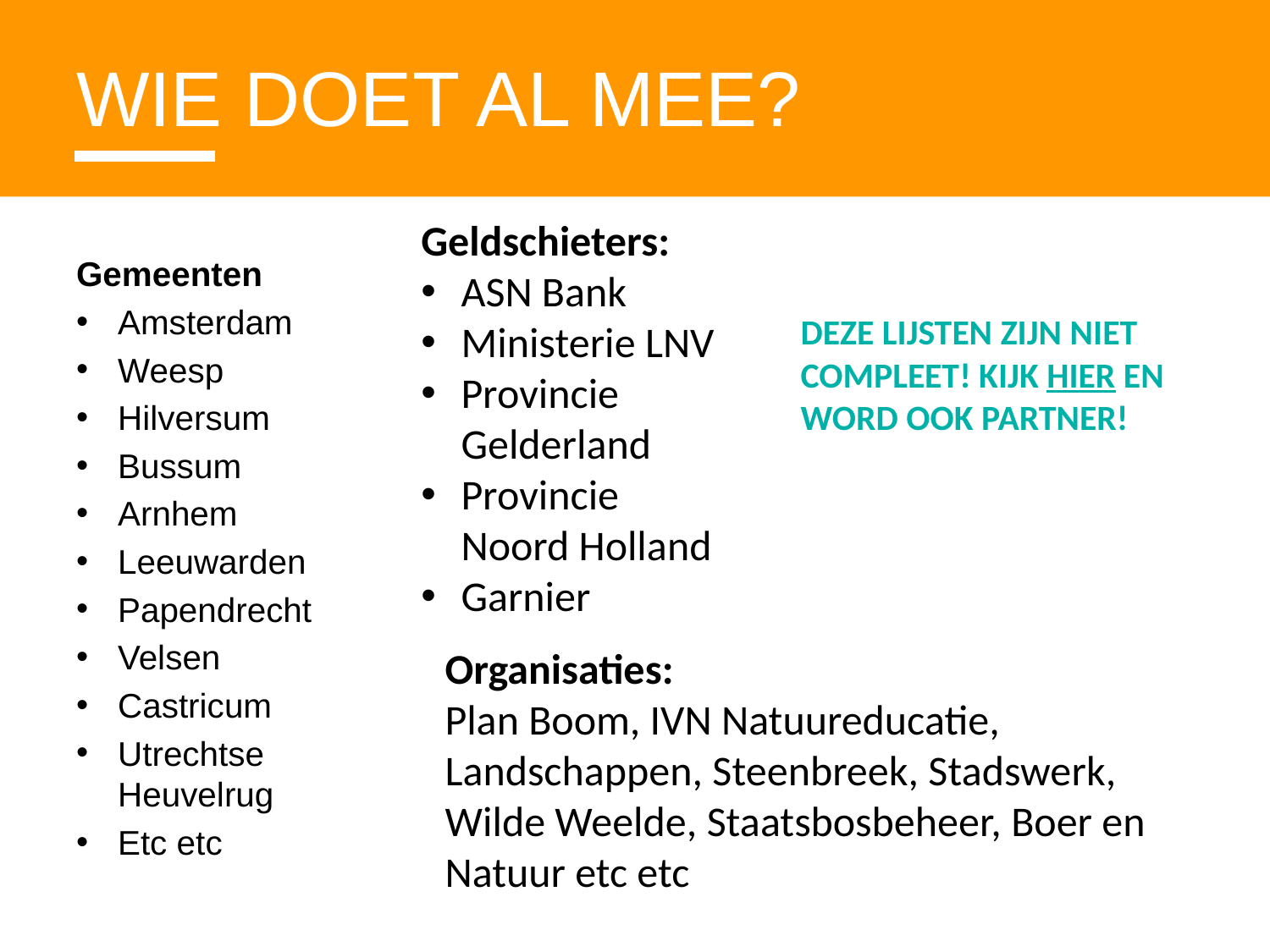

# WIE DOET AL MEE?
Geldschieters:
ASN Bank
Ministerie LNV
Provincie Gelderland
Provincie Noord Holland
Garnier

Gemeenten
Amsterdam
Weesp
Hilversum
Bussum
Arnhem
Leeuwarden
Papendrecht
Velsen
Castricum
Utrechtse Heuvelrug
Etc etc

DEZE LIJSTEN ZIJN NIET COMPLEET! KIJK HIER EN WORD OOK PARTNER!

Organisaties:
Plan Boom, IVN Natuureducatie, Landschappen, Steenbreek, Stadswerk, Wilde Weelde, Staatsbosbeheer, Boer en Natuur etc etc